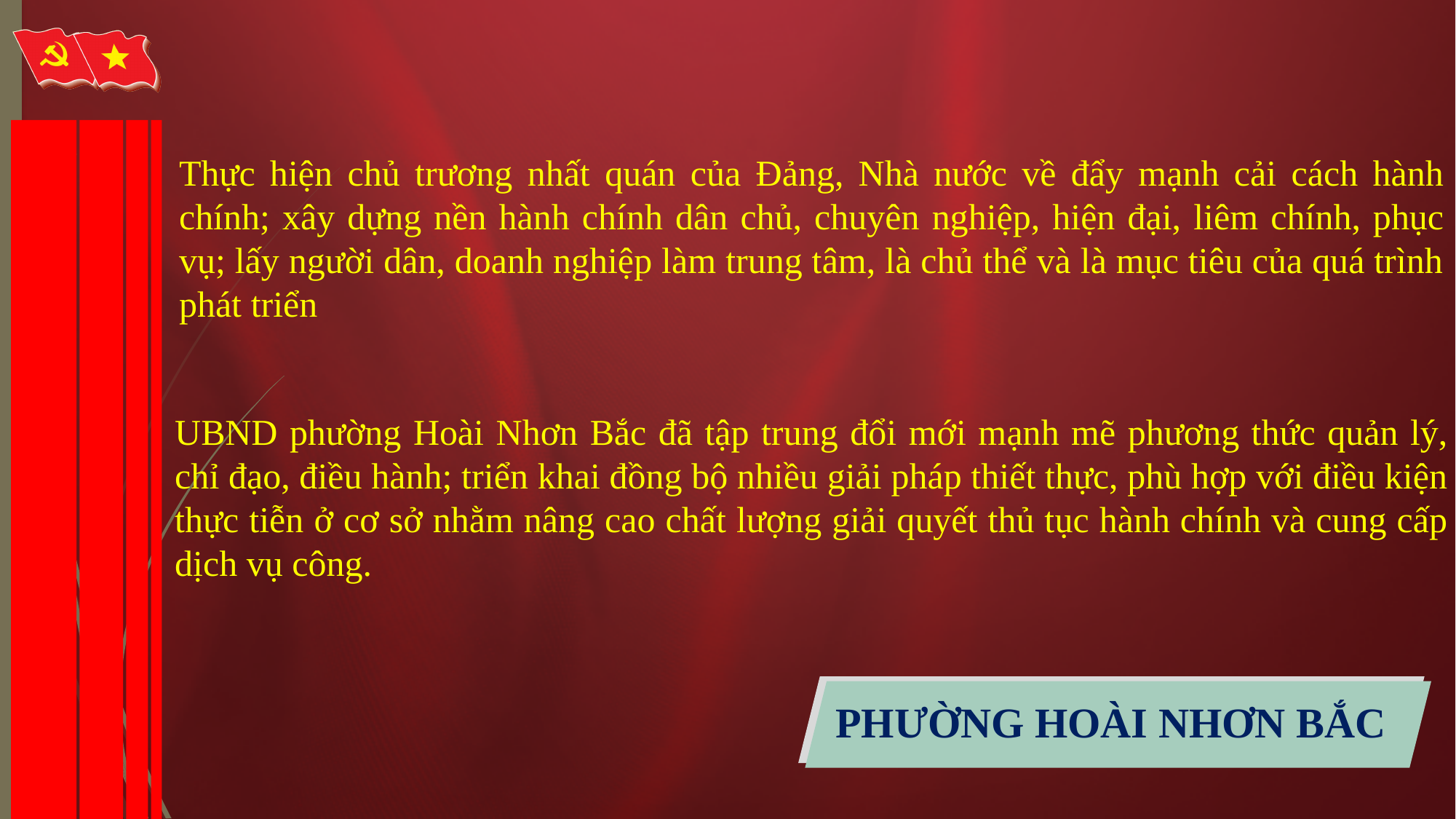

Thực hiện chủ trương nhất quán của Đảng, Nhà nước về đẩy mạnh cải cách hành chính; xây dựng nền hành chính dân chủ, chuyên nghiệp, hiện đại, liêm chính, phục vụ; lấy người dân, doanh nghiệp làm trung tâm, là chủ thể và là mục tiêu của quá trình phát triển
UBND phường Hoài Nhơn Bắc đã tập trung đổi mới mạnh mẽ phương thức quản lý, chỉ đạo, điều hành; triển khai đồng bộ nhiều giải pháp thiết thực, phù hợp với điều kiện thực tiễn ở cơ sở nhằm nâng cao chất lượng giải quyết thủ tục hành chính và cung cấp dịch vụ công.

PHƯỜNG HOÀI NHƠN BẮC